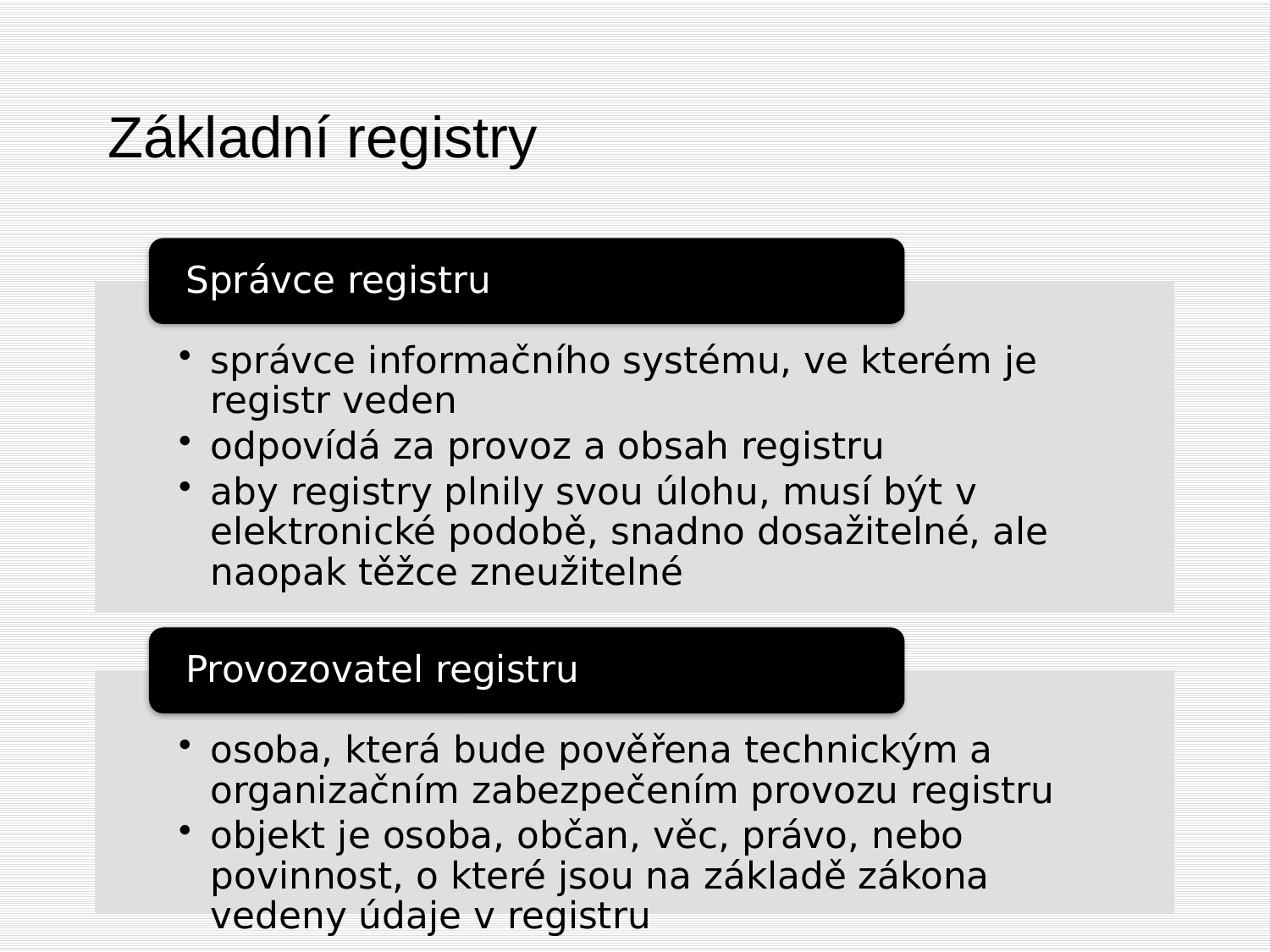

Základní registry
správce informačního systému, ve kterém je registr veden
odpovídá za provoz a obsah registru
aby registry plnily svou úlohu, musí být v elektronické podobě, snadno dosažitelné, ale naopak těžce zneužitelné
Správce registru
osoba, která bude pověřena technickým a organizačním zabezpečením provozu registru
objekt je osoba, občan, věc, právo, nebo povinnost, o které jsou na základě zákona vedeny údaje v registru
Provozovatel registru